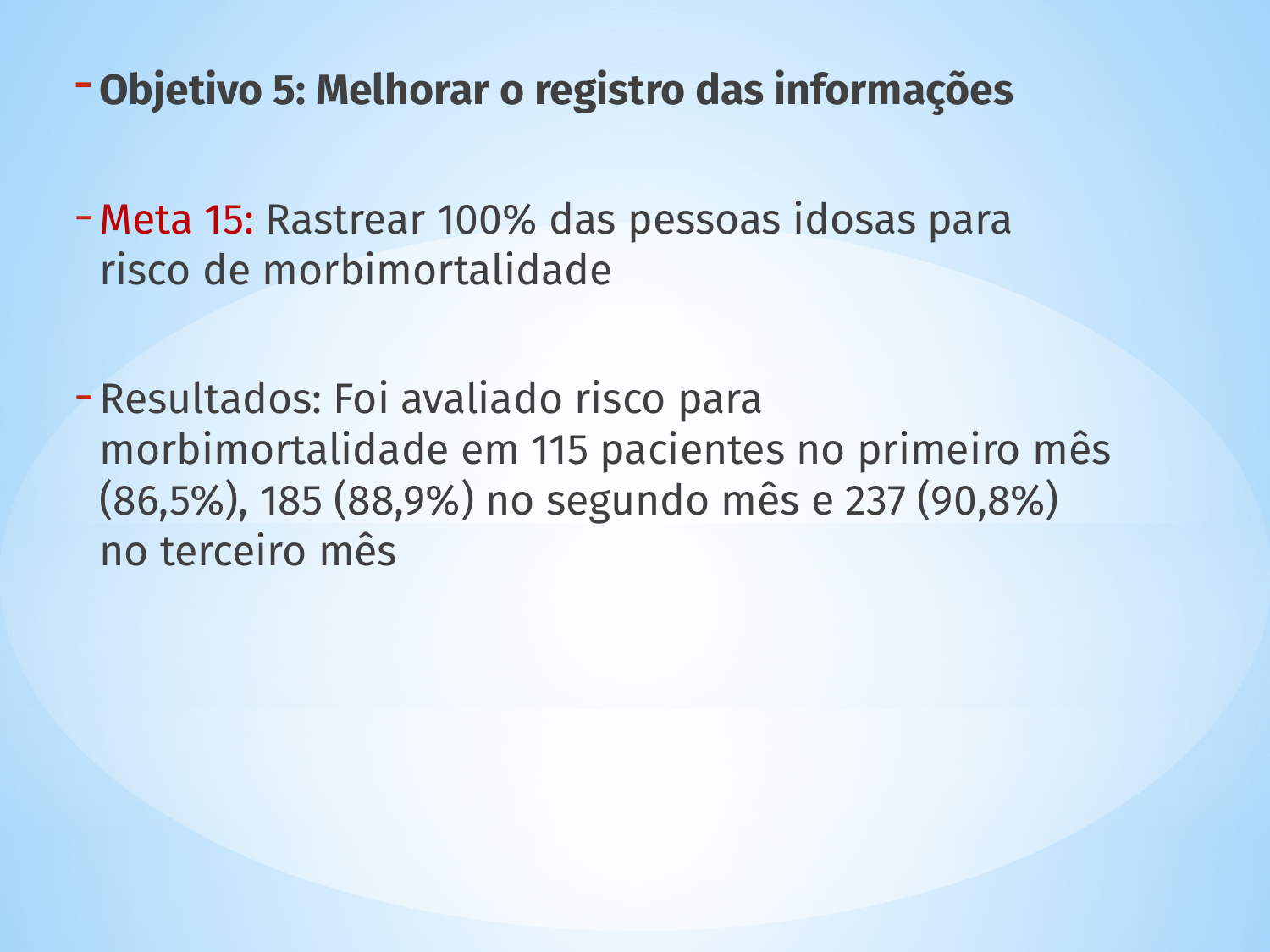

Objetivo 5: Melhorar o registro das informações

Meta 15: Rastrear 100% das pessoas idosas para risco de morbimortalidade

Resultados: Foi avaliado risco para morbimortalidade em 115 pacientes no primeiro mês (86,5%), 185 (88,9%) no segundo mês e 237 (90,8%) no terceiro mês